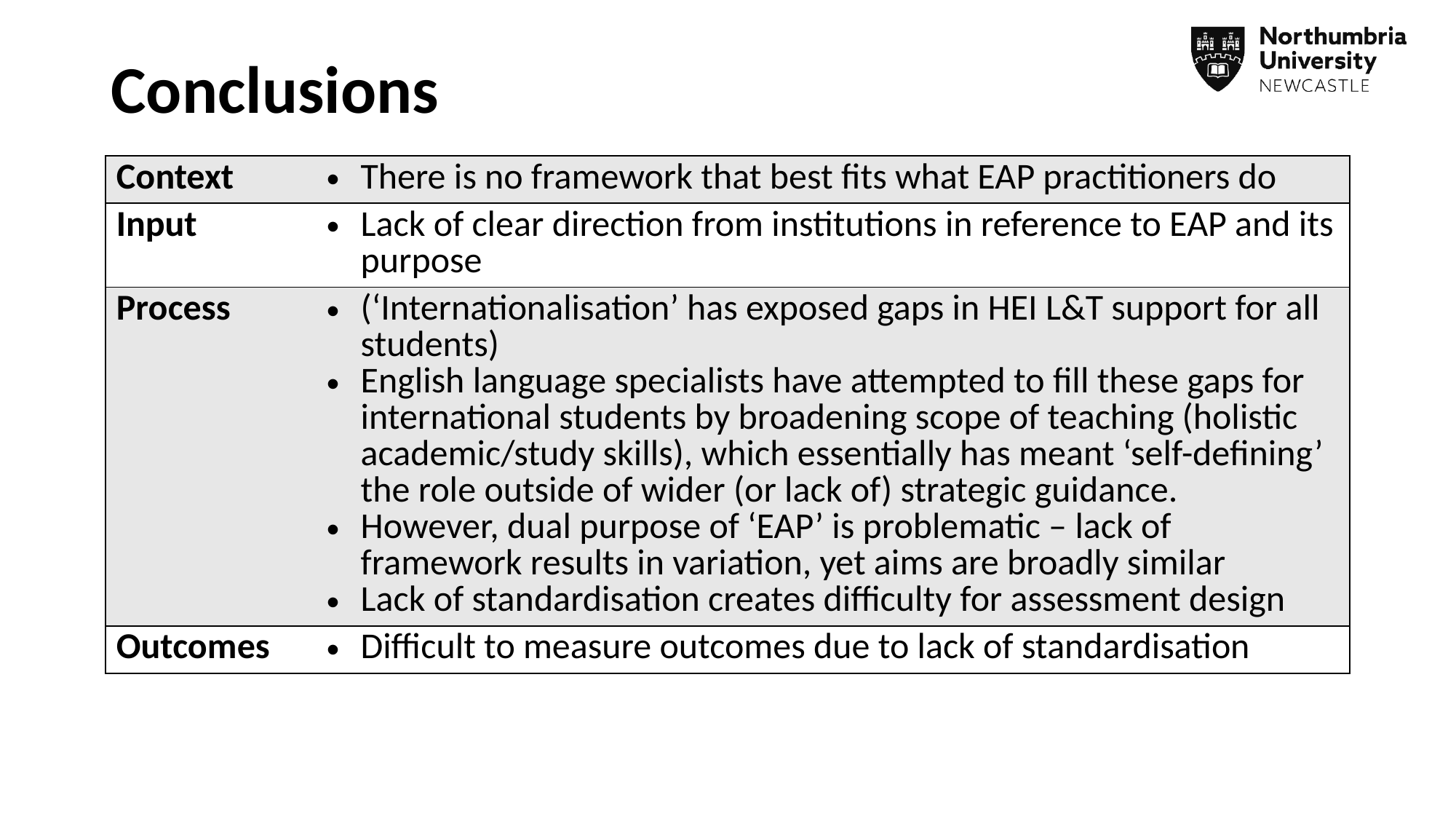

# Conclusions
| Context | There is no framework that best fits what EAP practitioners do |
| --- | --- |
| Input | Lack of clear direction from institutions in reference to EAP and its purpose |
| Process | (‘Internationalisation’ has exposed gaps in HEI L&T support for all students) English language specialists have attempted to fill these gaps for international students by broadening scope of teaching (holistic academic/study skills), which essentially has meant ‘self-defining’ the role outside of wider (or lack of) strategic guidance. However, dual purpose of ‘EAP’ is problematic – lack of framework results in variation, yet aims are broadly similar Lack of standardisation creates difficulty for assessment design |
| Outcomes | Difficult to measure outcomes due to lack of standardisation |